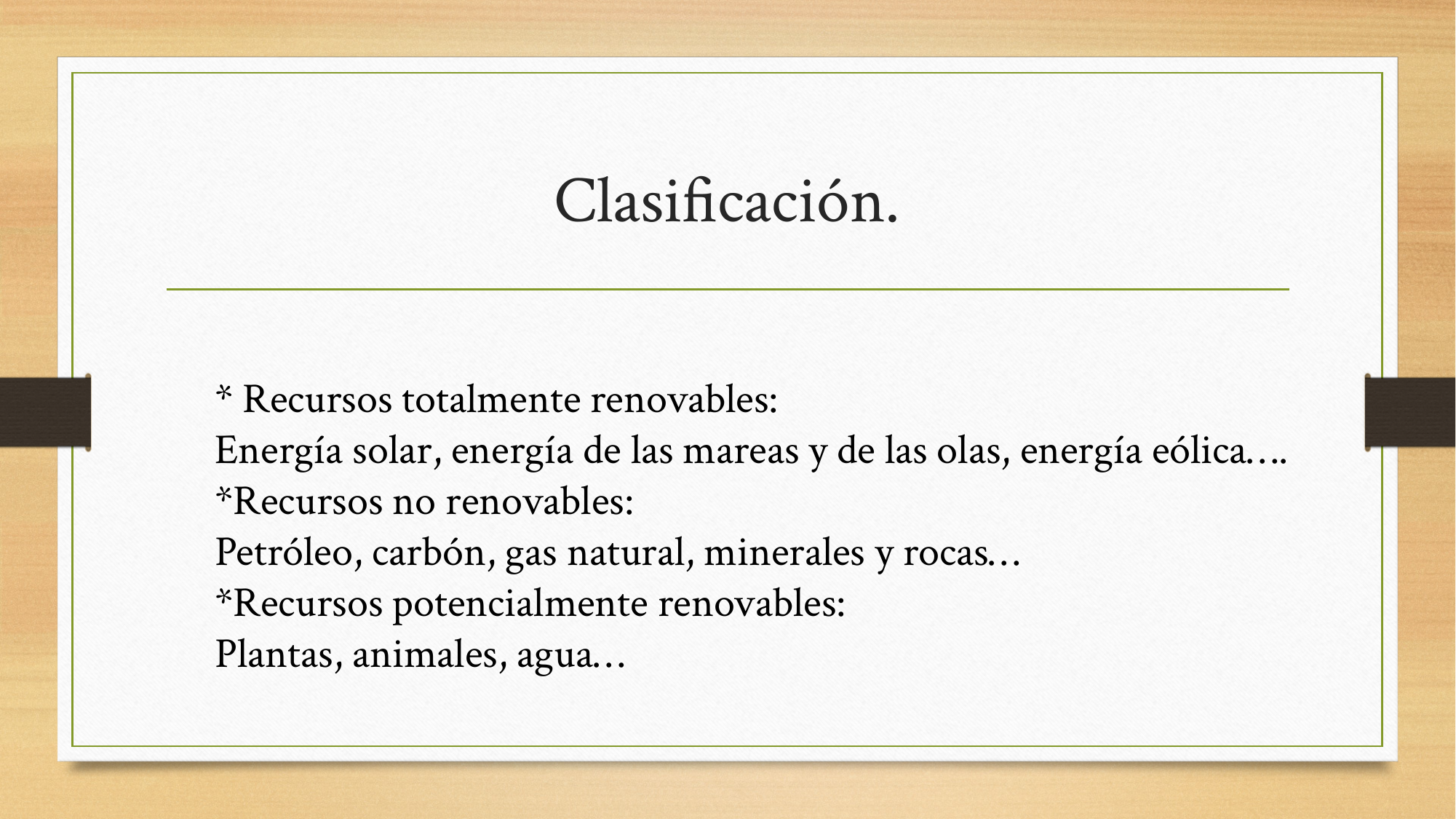

# Clasificación.
* Recursos totalmente renovables:
Energía solar, energía de las mareas y de las olas, energía eólica….
*Recursos no renovables:
Petróleo, carbón, gas natural, minerales y rocas…
*Recursos potencialmente renovables:
Plantas, animales, agua…